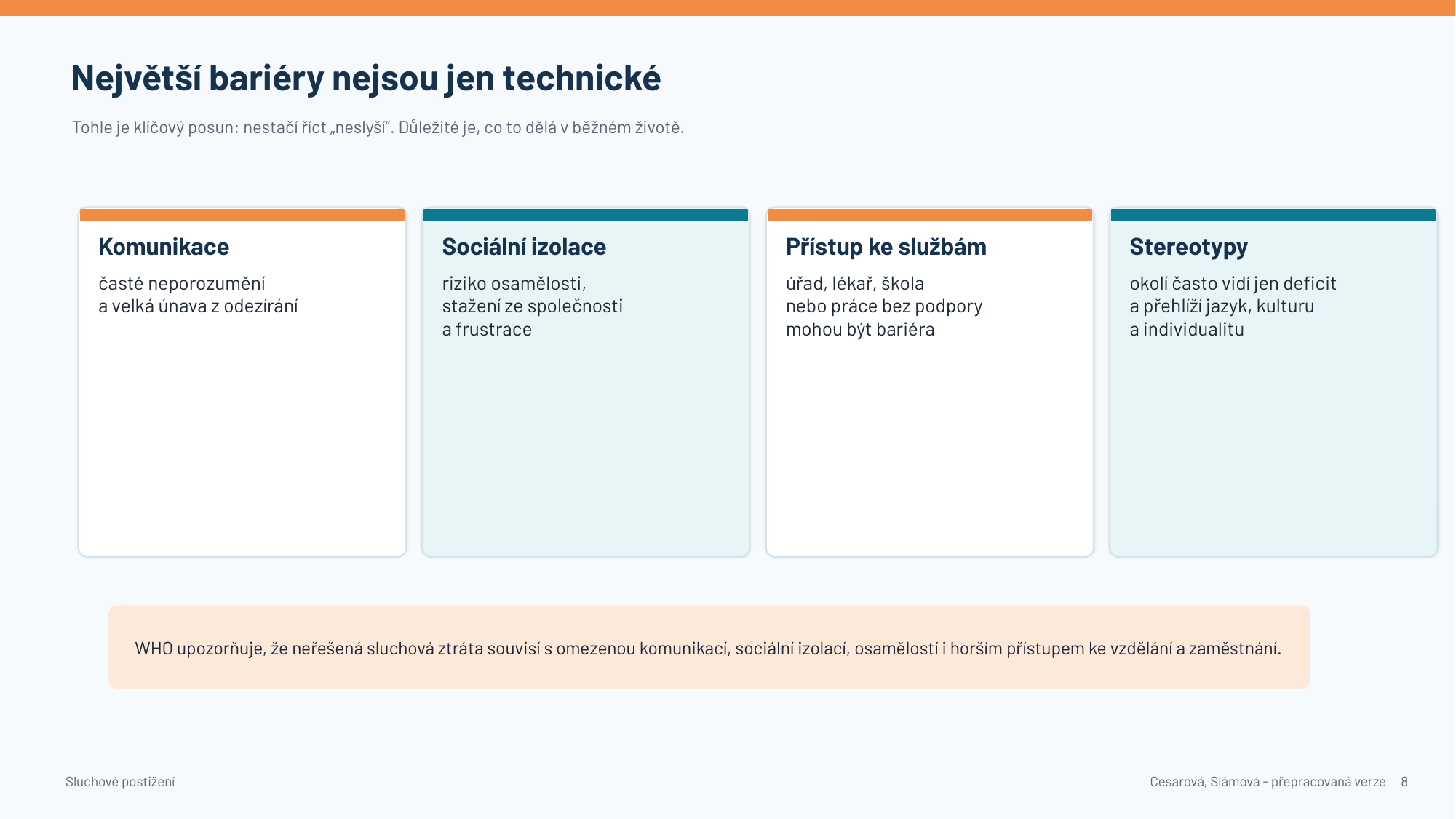

Největší bariéry nejsou jen technické
Tohle je klíčový posun: nestačí říct „neslyší“. Důležité je, co to dělá v běžném životě.

Komunikace
Sociální izolace
Přístup ke službám
Stereotypy
časté neporozumění
a velká únava z odezírání
riziko osamělosti,
stažení ze společnosti
a frustrace
úřad, lékař, škola
nebo práce bez podpory
mohou být bariéra
okolí často vidí jen deficit
a přehlíží jazyk, kulturu
a individualitu

WHO upozorňuje, že neřešená sluchová ztráta souvisí s omezenou komunikací, sociální izolací, osamělostí i horším přístupem ke vzdělání a zaměstnání.
8